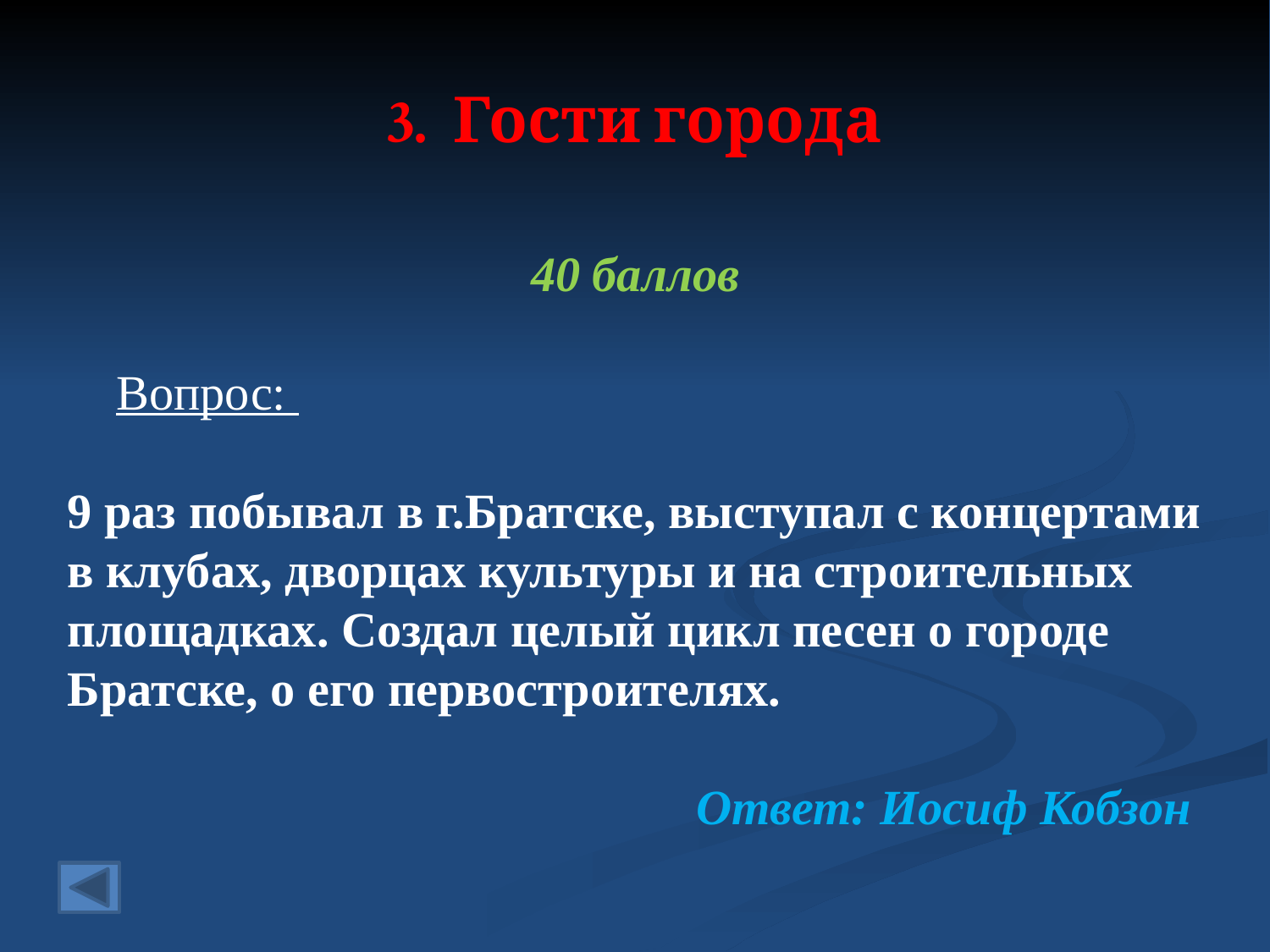

# 3.  Гости города
40 баллов

    Вопрос:

9 раз побывал в г.Братске, выступал с концертами в клубах, дворцах культуры и на строительных площадках. Создал целый цикл песен о городе Братске, о его первостроителях.

Ответ: Иосиф Кобзон